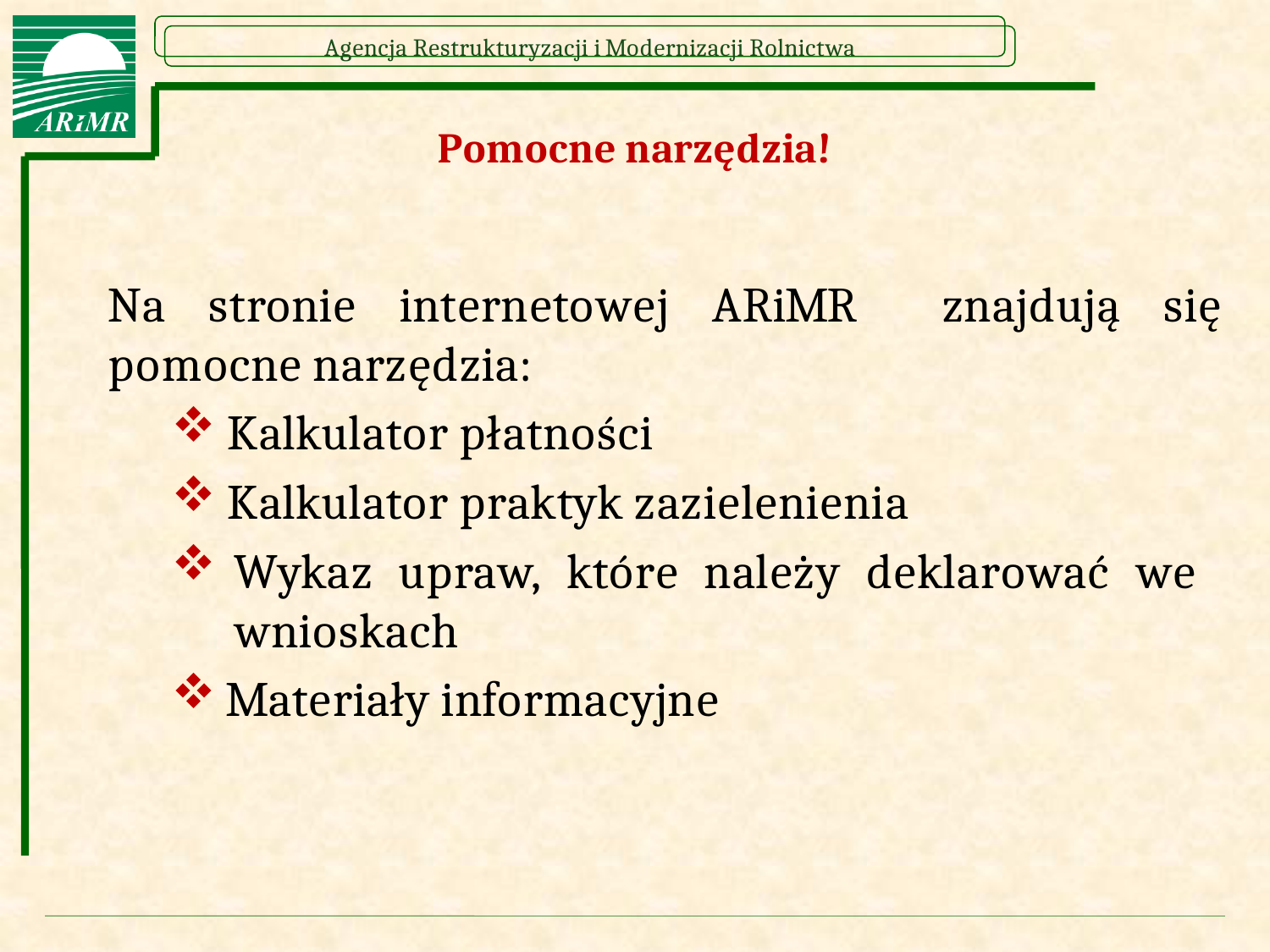

# Pomocne narzędzia!
Na stronie internetowej ARiMR  znajdują się pomocne narzędzia:
 Kalkulator płatności
 Kalkulator praktyk zazielenienia
Wykaz upraw, które należy deklarować we  wnioskach
 Materiały informacyjne